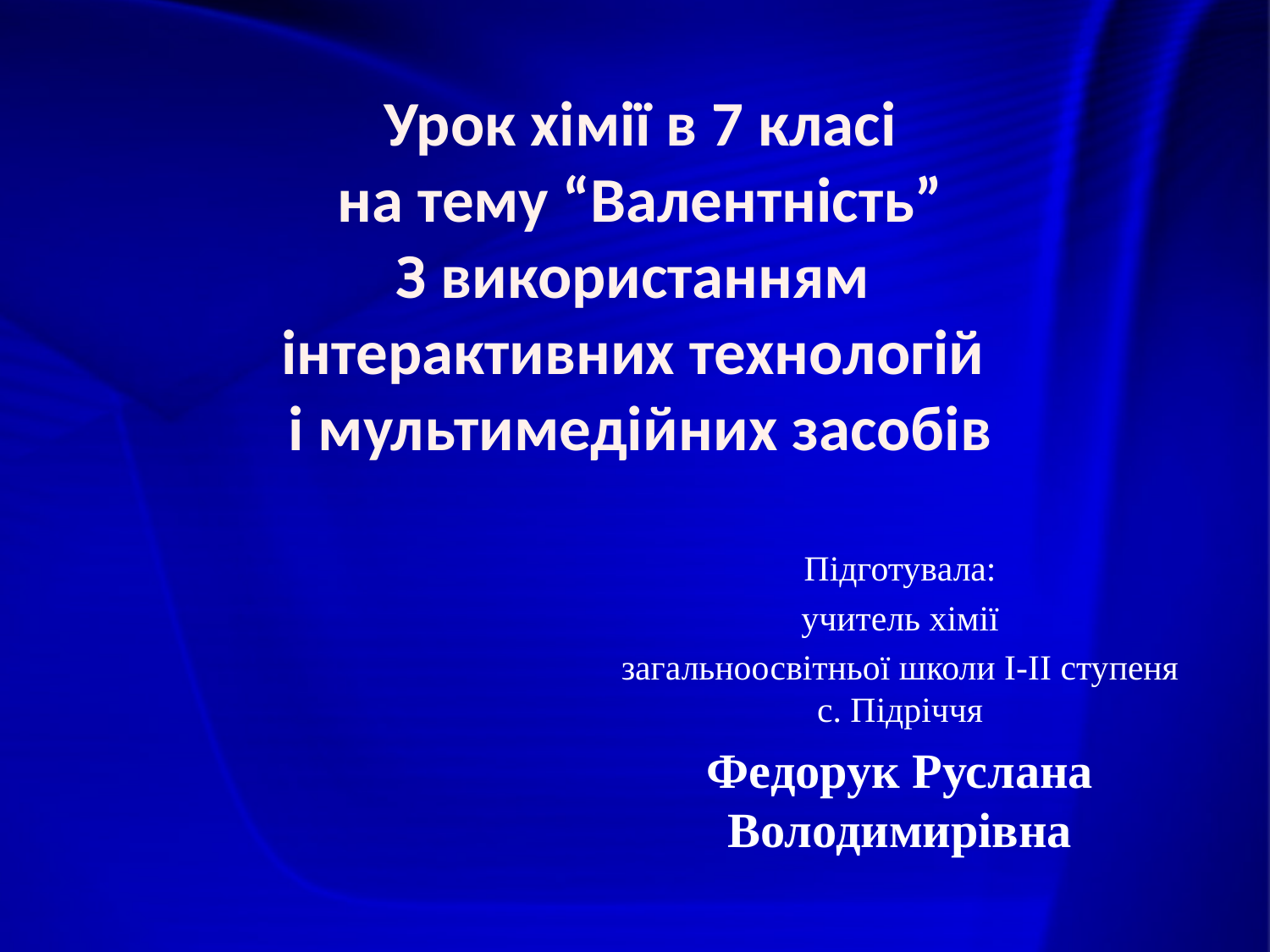

Урок хімії в 7 класі
на тему “Валентність”
З використанням
інтерактивних технологій
і мультимедійних засобів
Підготувала:
учитель хімії
загальноосвітньої школи І-ІІ ступеня с. Підріччя
Федорук Руслана Володимирівна